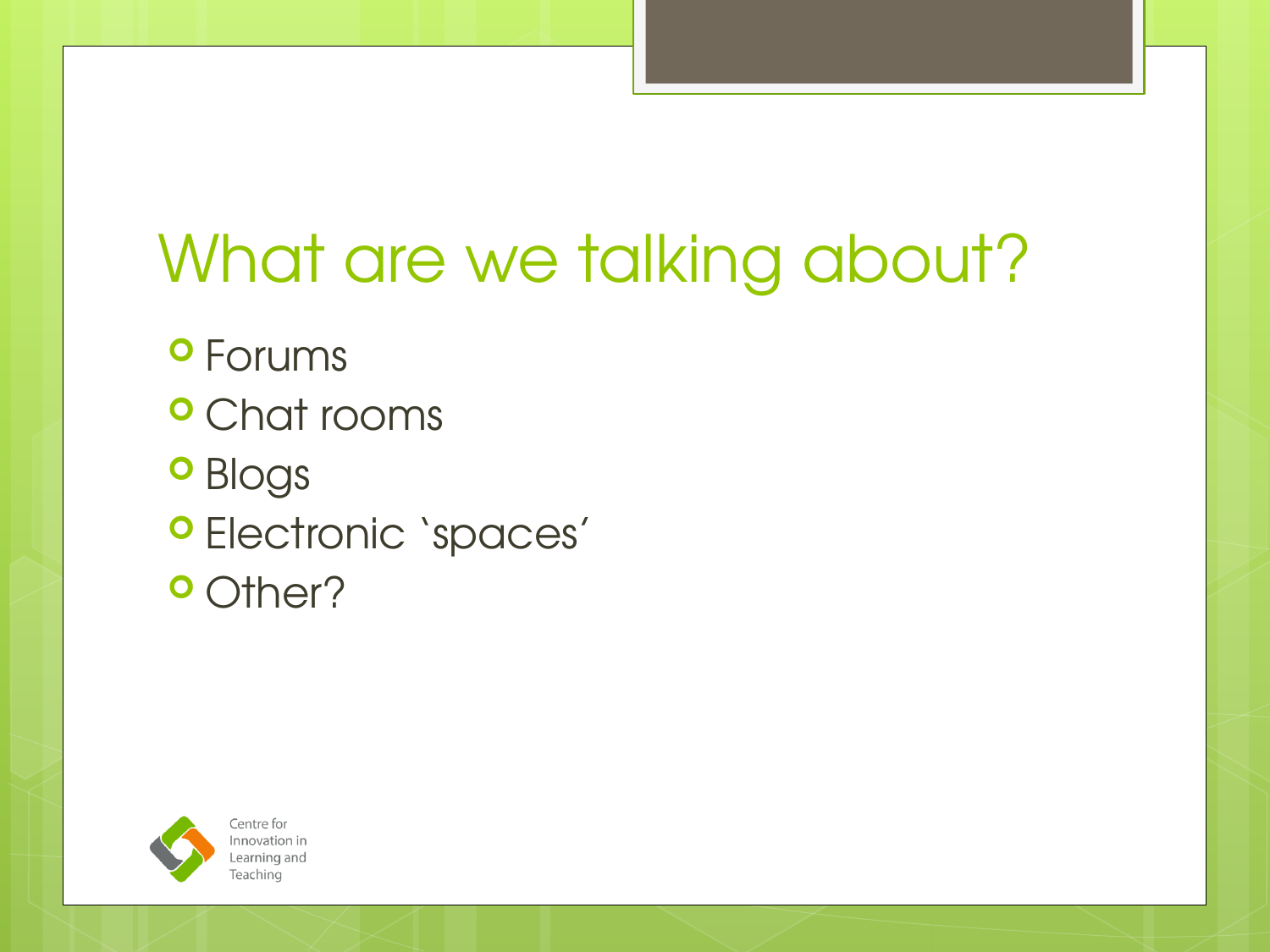

# What are we talking about?
Forums
Chat rooms
Blogs
Electronic ‘spaces’
Other?